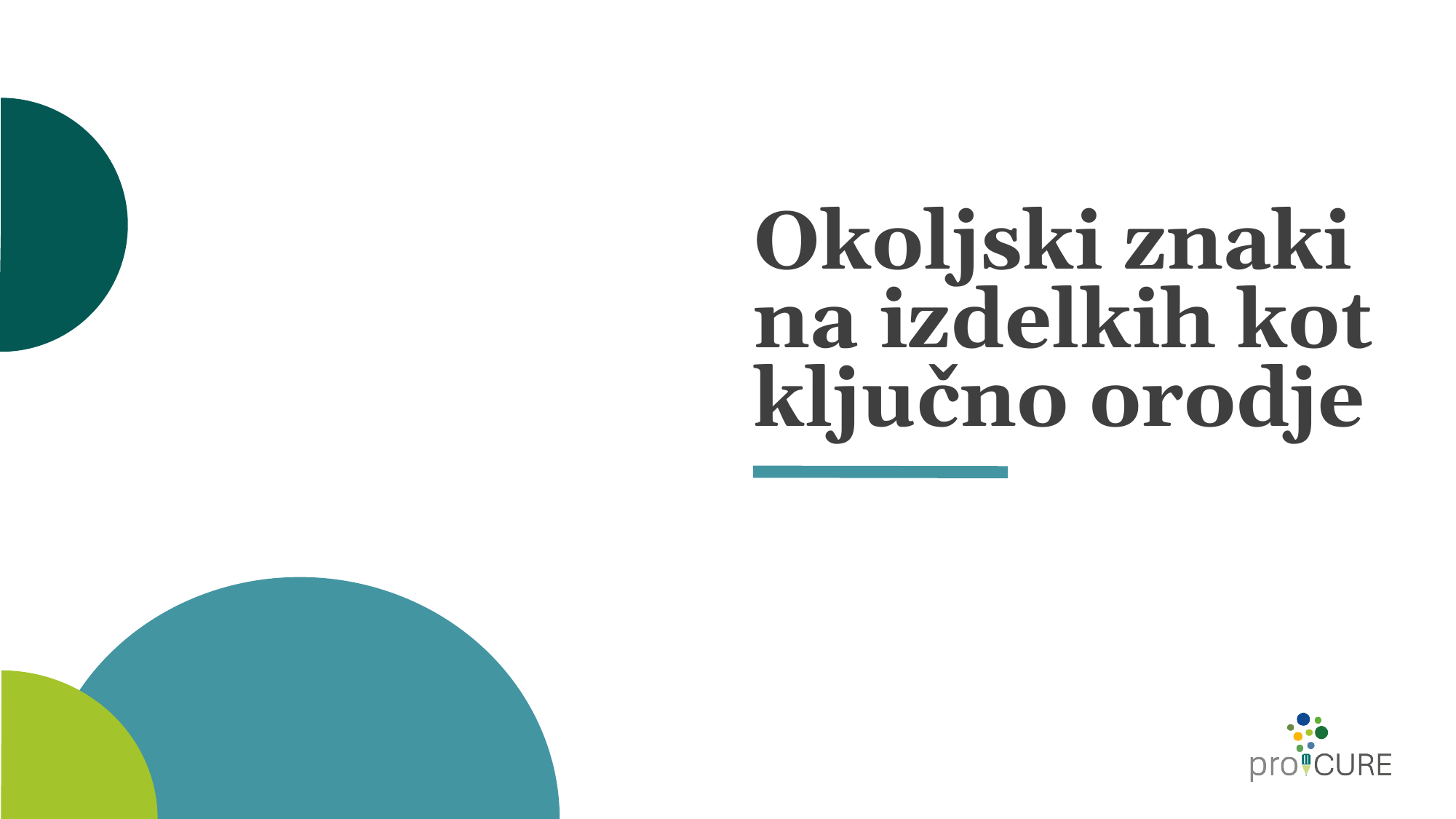

# Okoljski znaki na izdelkih kot ključno orodje